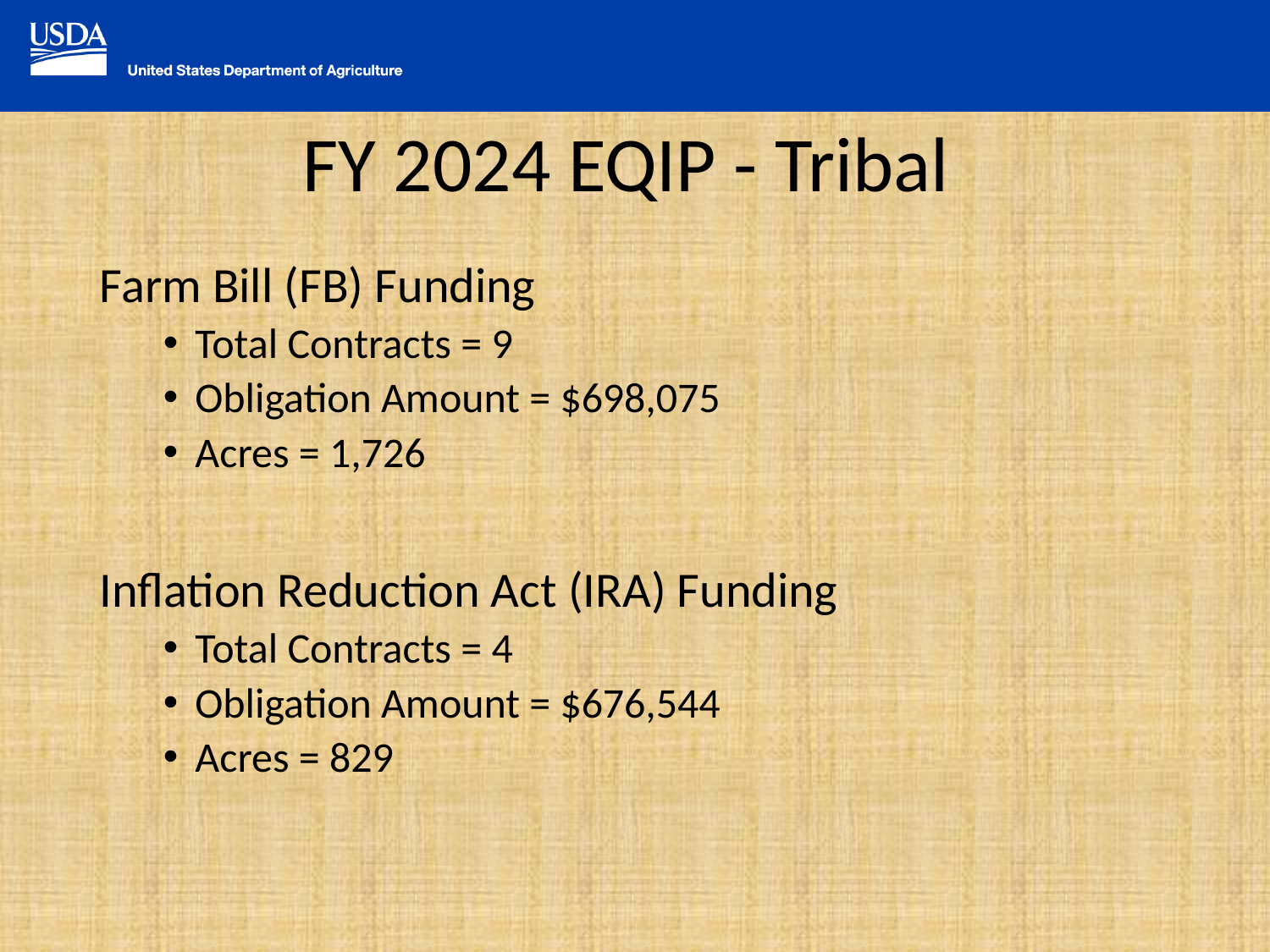

# FY 2024 EQIP - Tribal
Farm Bill (FB) Funding
Total Contracts = 9
Obligation Amount = $698,075
Acres = 1,726

Inflation Reduction Act (IRA) Funding
Total Contracts = 4
Obligation Amount = $676,544
Acres = 829